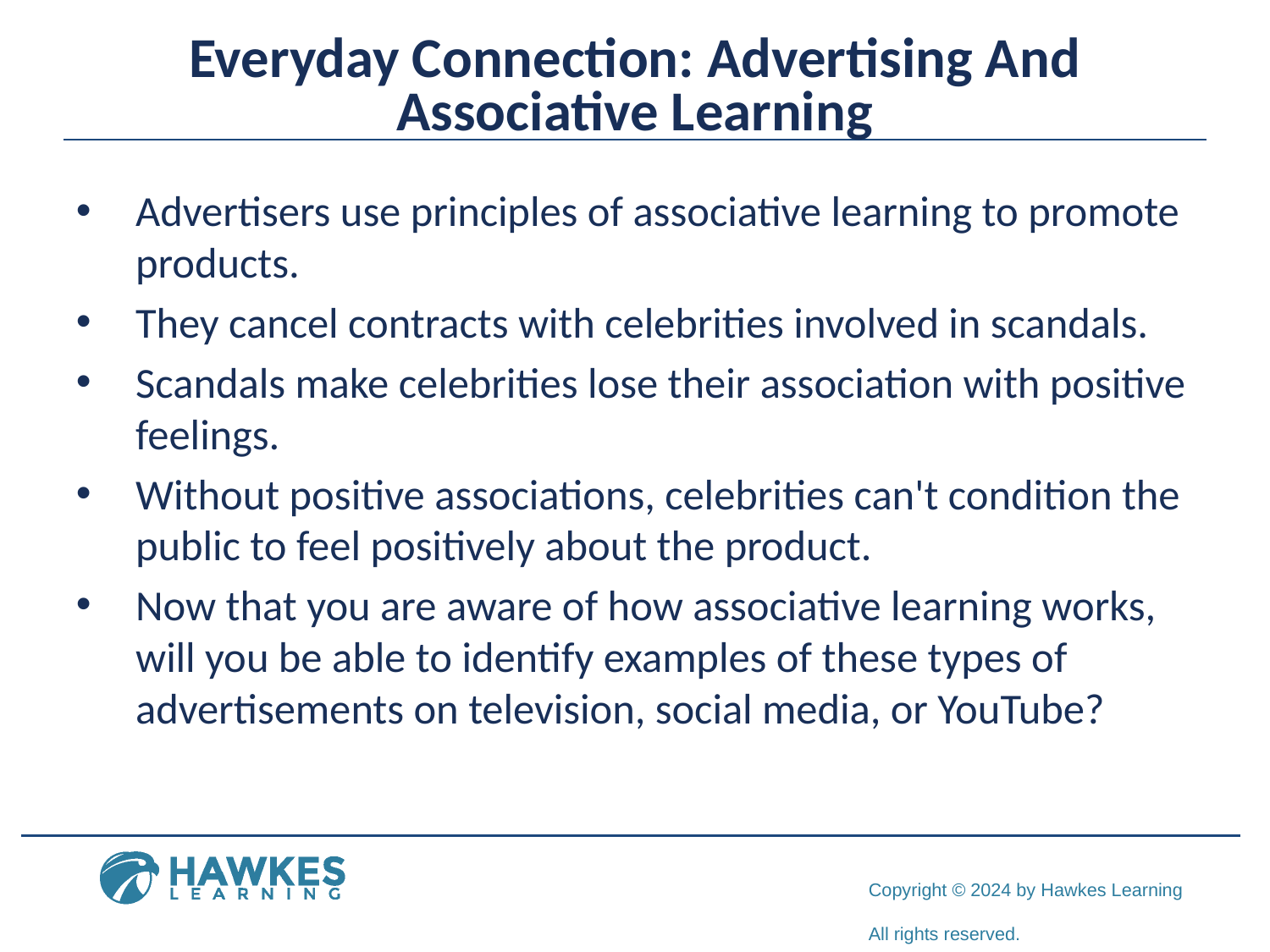

# Everyday Connection: Advertising And Associative Learning
Advertisers use principles of associative learning to promote products.
They cancel contracts with celebrities involved in scandals.
Scandals make celebrities lose their association with positive feelings.
Without positive associations, celebrities can't condition the public to feel positively about the product.
Now that you are aware of how associative learning works, will you be able to identify examples of these types of advertisements on television, social media, or YouTube?